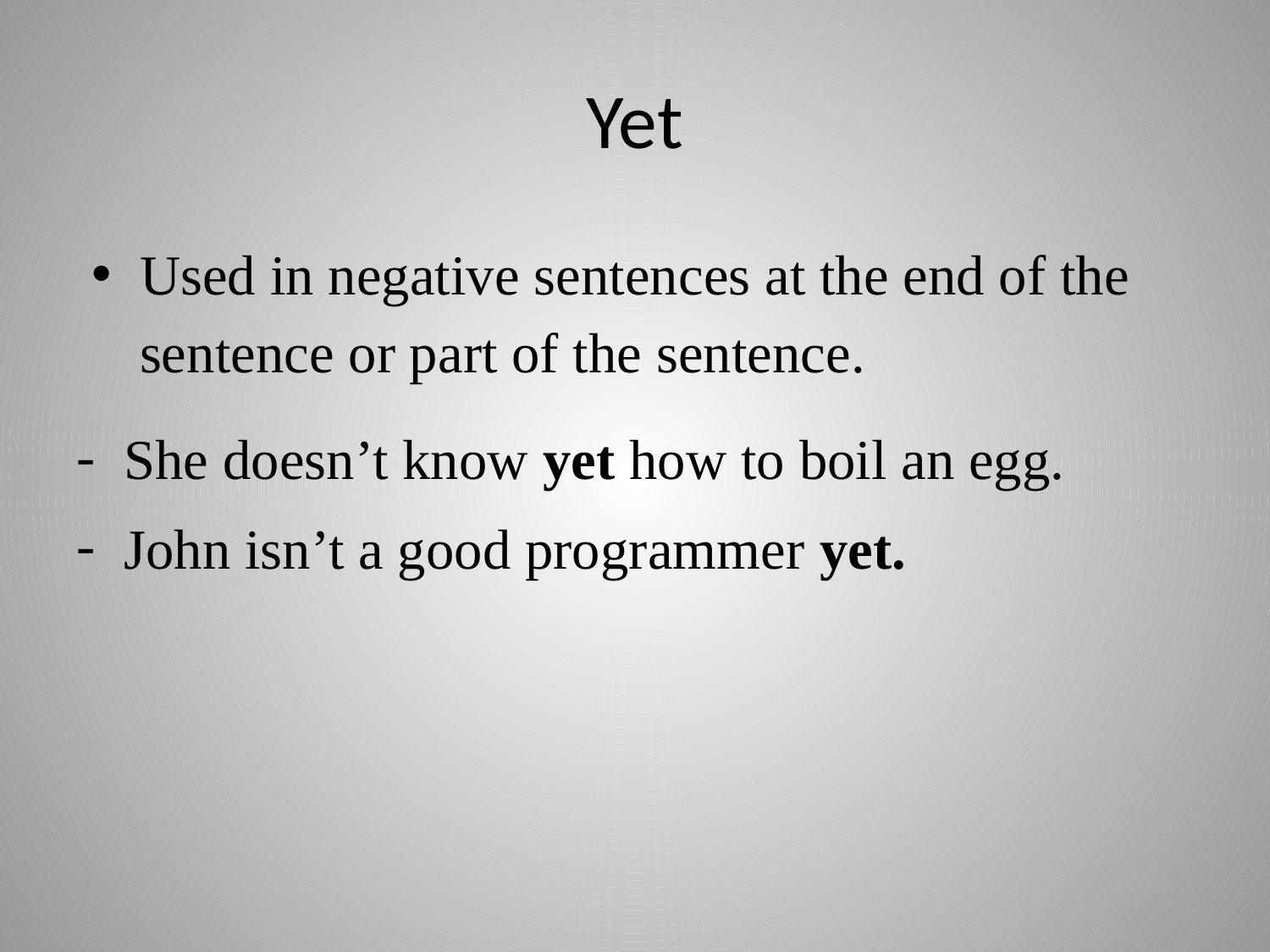

# Yet
Used in negative sentences at the end of the sentence or part of the sentence.
She doesn’t know yet how to boil an egg.
John isn’t a good programmer yet.